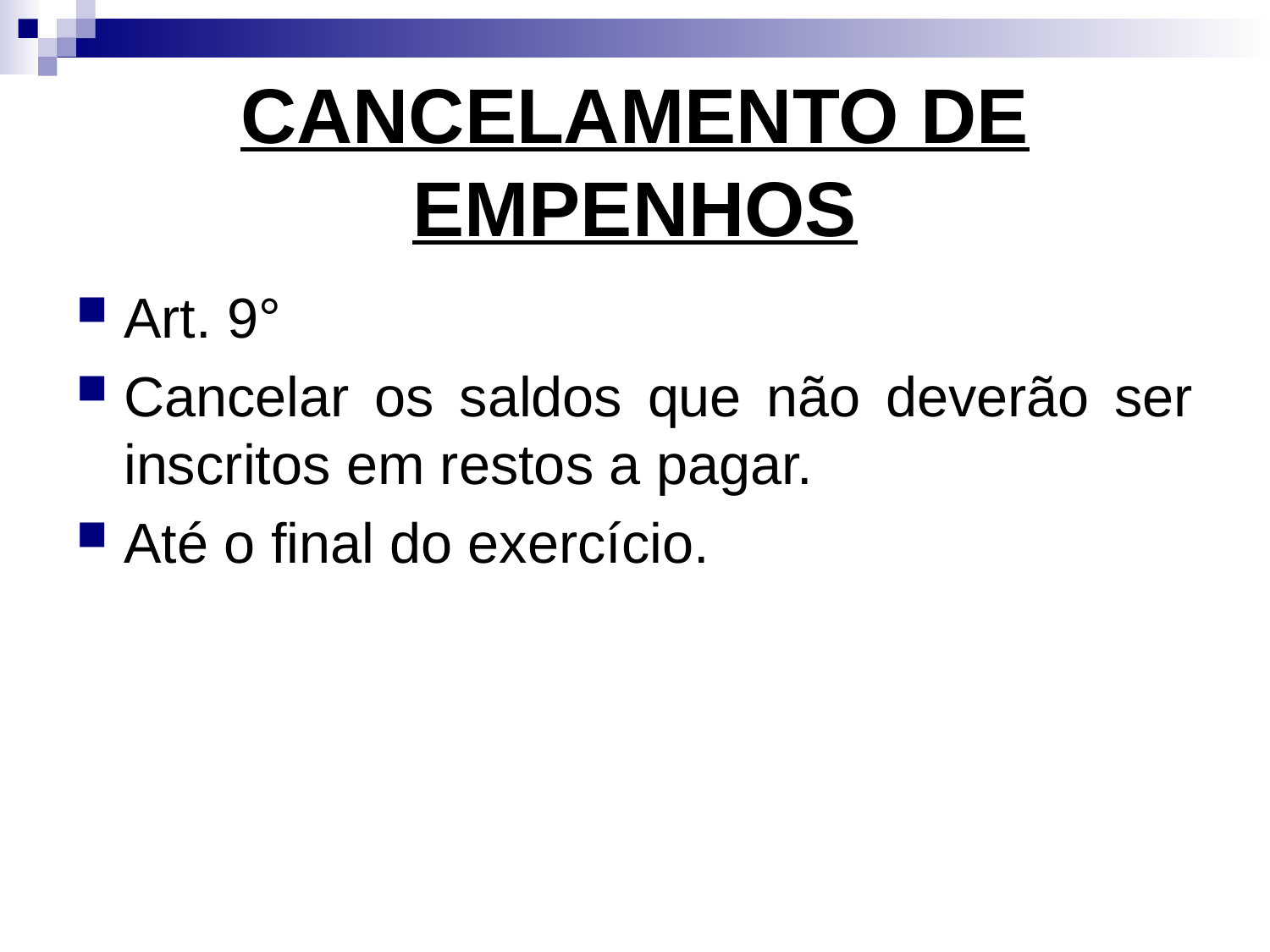

# CANCELAMENTO DE EMPENHOS
Art. 9°
Cancelar os saldos que não deverão ser inscritos em restos a pagar.
Até o final do exercício.